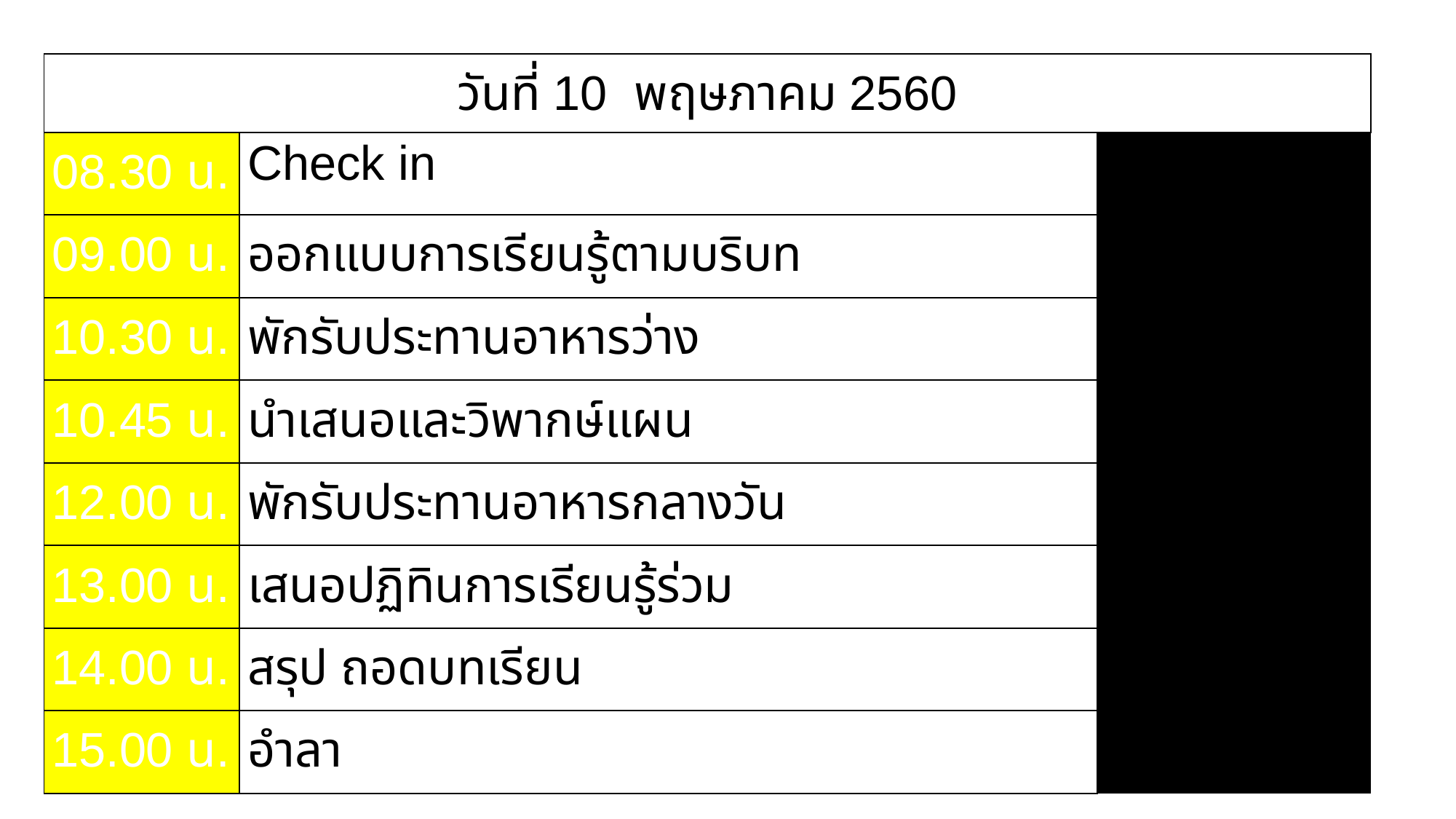

#
| วันที่ 10 พฤษภาคม 2560 |  |  |
| --- | --- | --- |
| 08.30 น. | Check in |  |
| 09.00 น. | ออกแบบการเรียนรู้ตามบริบท |  |
| 10.30 น. | พักรับประทานอาหารว่าง |  |
| 10.45 น. | นำเสนอและวิพากษ์แผน |  |
| 12.00 น. | พักรับประทานอาหารกลางวัน |  |
| 13.00 น. | เสนอปฏิทินการเรียนรู้ร่วม |  |
| 14.00 น. | สรุป ถอดบทเรียน |  |
| 15.00 น. | อำลา |  |